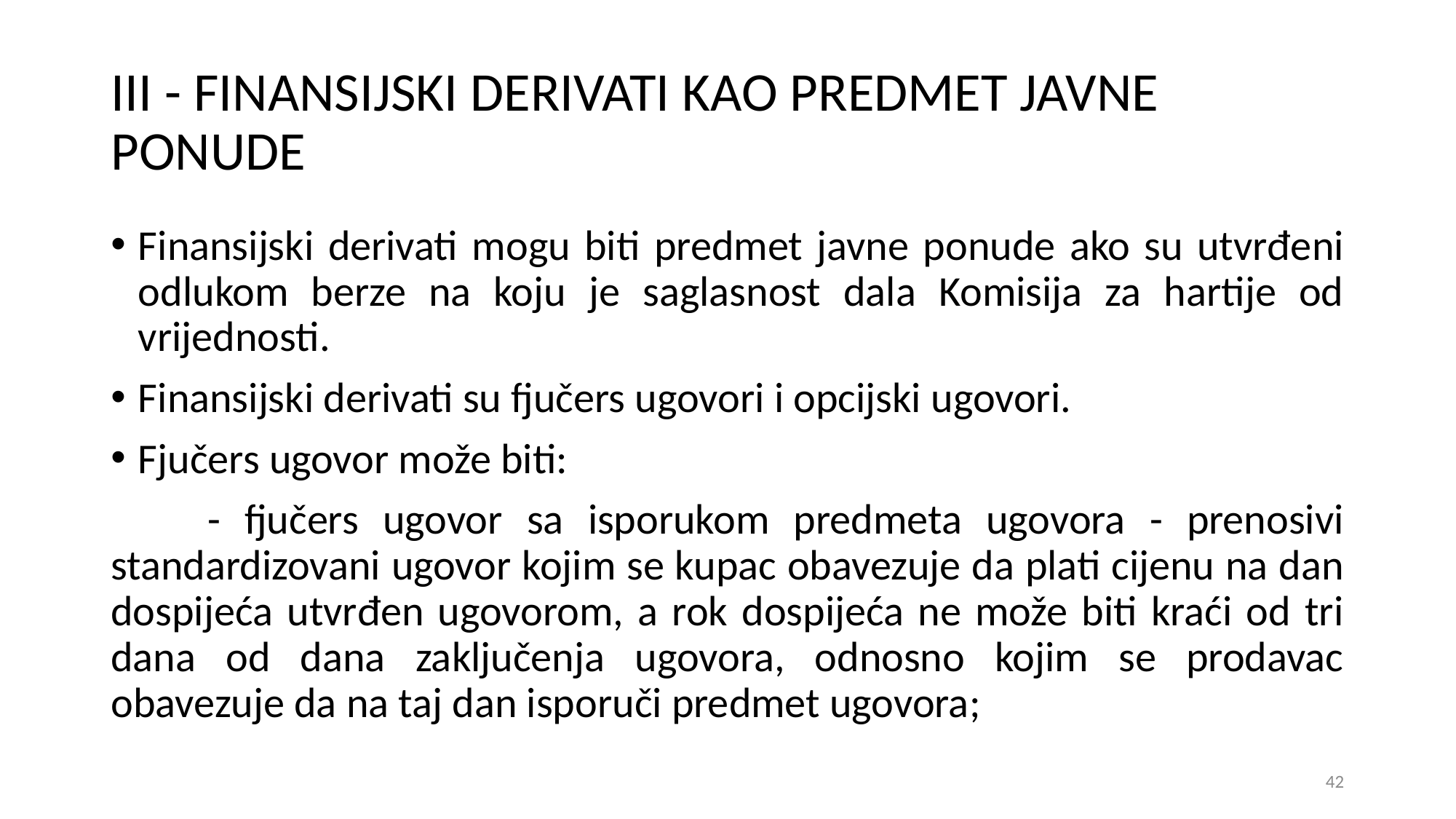

# III - FINANSIJSKI DERIVATI KAO PREDMET JAVNE PONUDE
Finansijski derivati mogu biti predmet javne ponude ako su utvrđeni odlukom berze na koju je saglasnost dala Komisija za hartije od vrijednosti.
Finansijski derivati su fjučers ugovori i opcijski ugovori.
Fjučers ugovor može biti:
    - fjučers ugovor sa isporukom predmeta ugovora - prenosivi standardizovani ugovor kojim se kupac obavezuje da plati cijenu na dan dospijeća utvrđen ugovorom, a rok dospijeća ne može biti kraći od tri dana od dana zaključenja ugovora, odnosno kojim se prodavac obavezuje da na taj dan isporuči predmet ugovora;

42